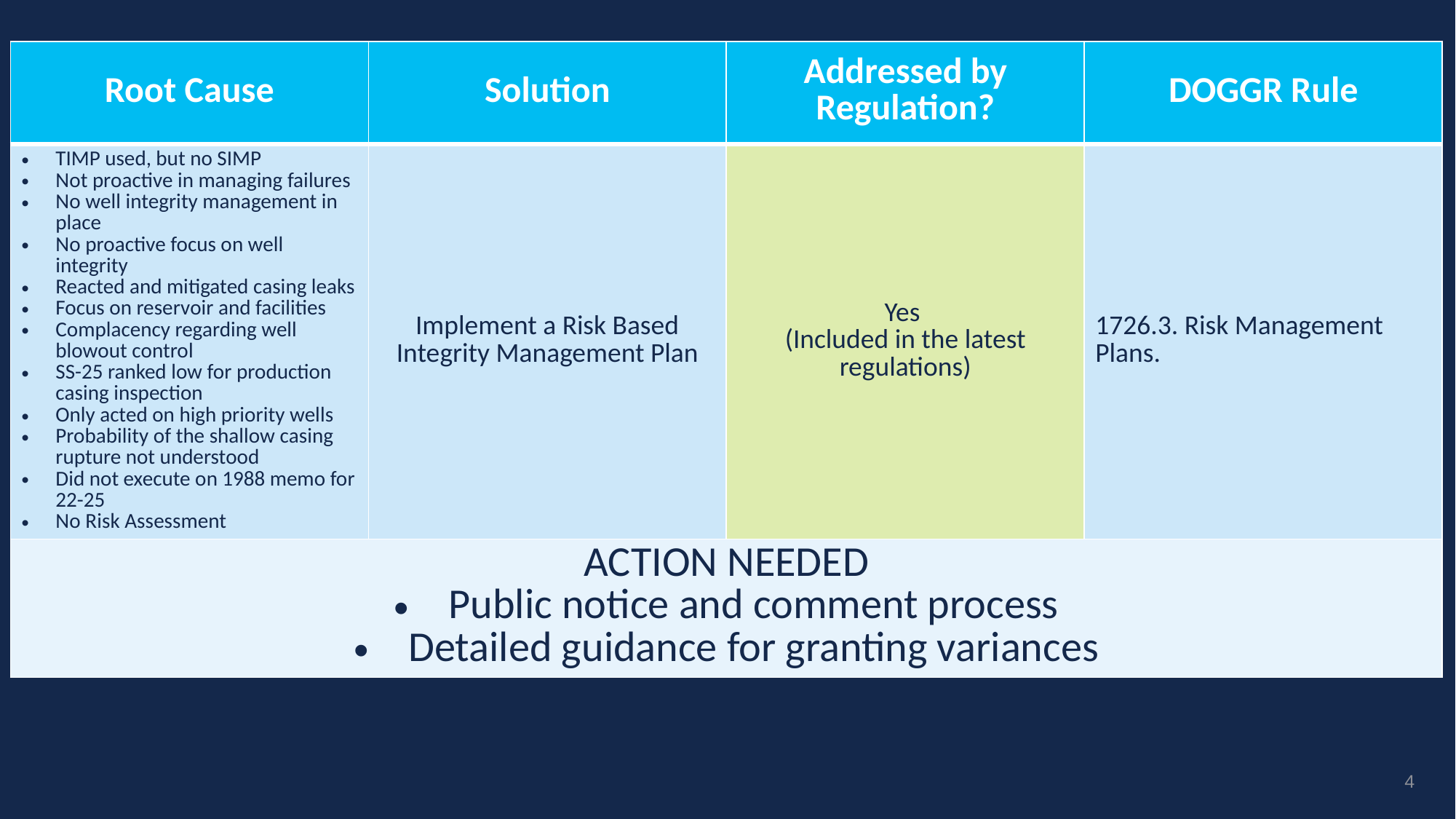

| Root Cause | Solution | Addressed by Regulation? | DOGGR Rule |
| --- | --- | --- | --- |
| TIMP used, but no SIMP Not proactive in managing failures No well integrity management in place No proactive focus on well integrity Reacted and mitigated casing leaks Focus on reservoir and facilities Complacency regarding well blowout control SS-25 ranked low for production casing inspection Only acted on high priority wells Probability of the shallow casing rupture not understood Did not execute on 1988 memo for 22-25 No Risk Assessment | Implement a Risk Based Integrity Management Plan | Yes (Included in the latest regulations) | 1726.3. Risk Management Plans. |
| ACTION NEEDED Public notice and comment process Detailed guidance for granting variances |  |  |  |
4